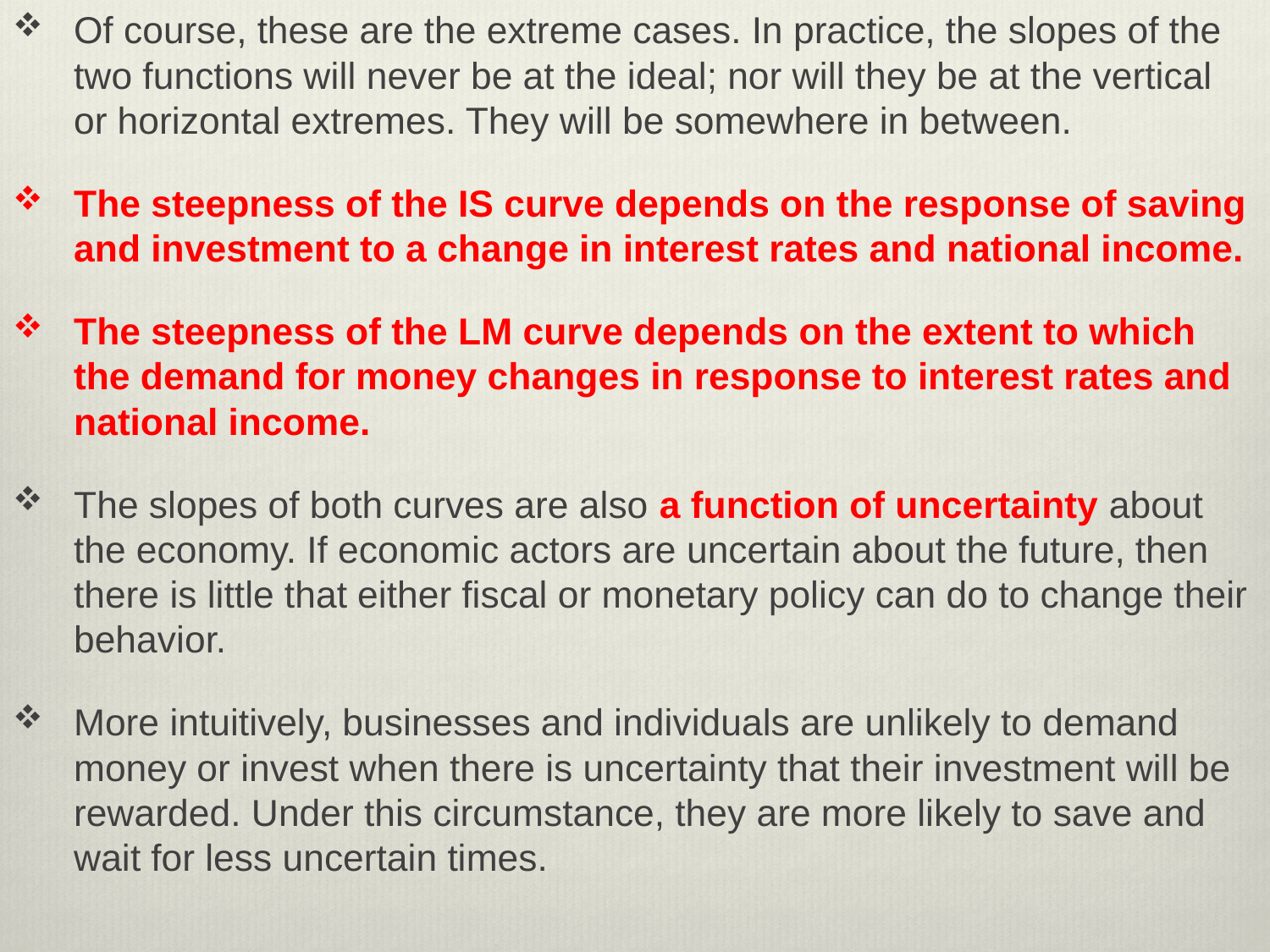

Of course, these are the extreme cases. In practice, the slopes of the two functions will never be at the ideal; nor will they be at the vertical or horizontal extremes. They will be somewhere in between.
The steepness of the IS curve depends on the response of saving and investment to a change in interest rates and national income.
The steepness of the LM curve depends on the extent to which the demand for money changes in response to interest rates and national income.
The slopes of both curves are also a function of uncertainty about the economy. If economic actors are uncertain about the future, then there is little that either fiscal or monetary policy can do to change their behavior.
More intuitively, businesses and individuals are unlikely to demand money or invest when there is uncertainty that their investment will be rewarded. Under this circumstance, they are more likely to save and wait for less uncertain times.